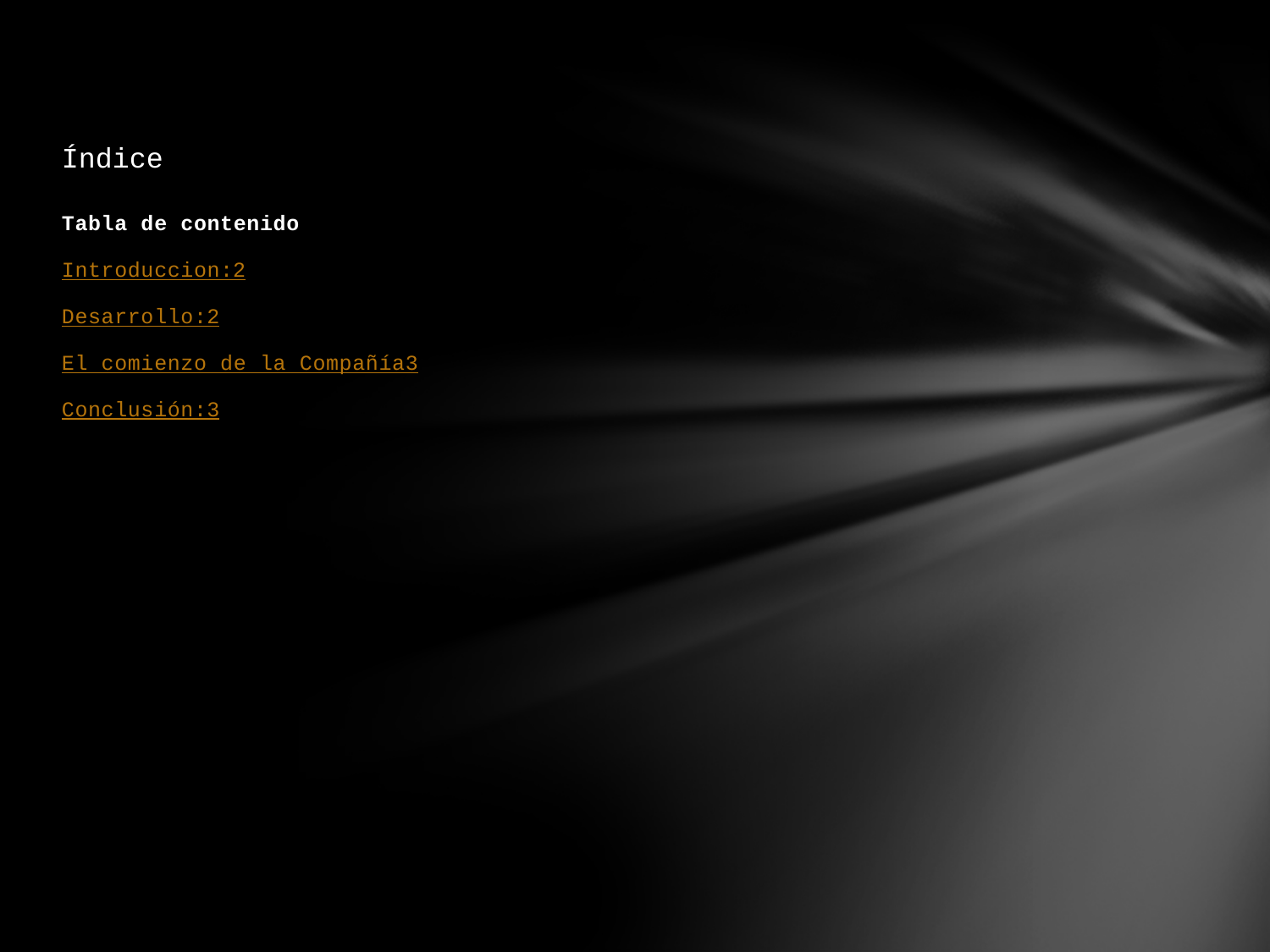

# Índice
Tabla de contenido
Introduccion:	2
Desarrollo:	2
El comienzo de la Compañía	3
Conclusión:	3